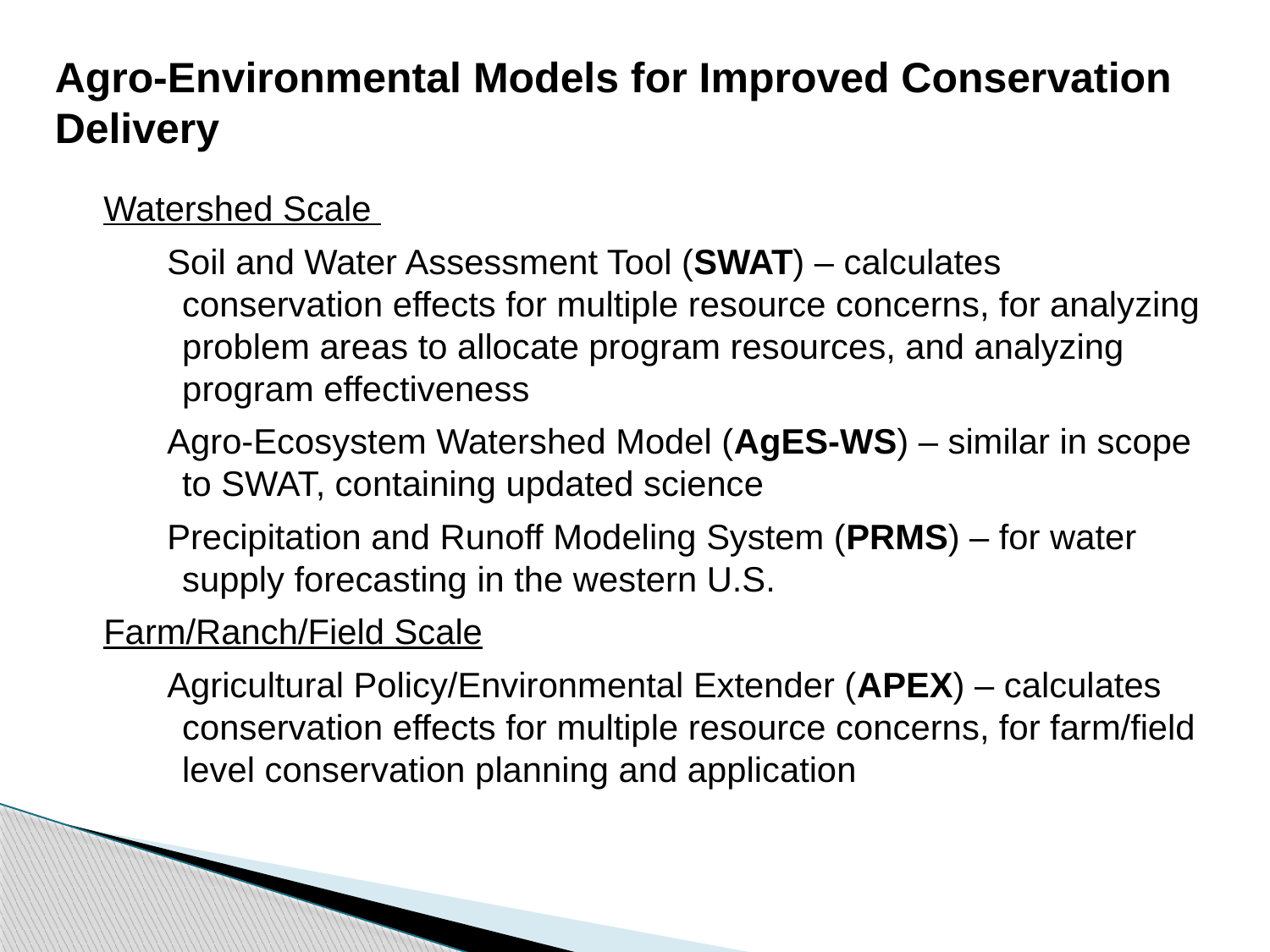

Agro-Environmental Models for Improved Conservation Delivery
Watershed Scale
Soil and Water Assessment Tool (SWAT) – calculates conservation effects for multiple resource concerns, for analyzing problem areas to allocate program resources, and analyzing program effectiveness
Agro-Ecosystem Watershed Model (AgES-WS) – similar in scope to SWAT, containing updated science
Precipitation and Runoff Modeling System (PRMS) – for water supply forecasting in the western U.S.
Farm/Ranch/Field Scale
Agricultural Policy/Environmental Extender (APEX) – calculates conservation effects for multiple resource concerns, for farm/field level conservation planning and application